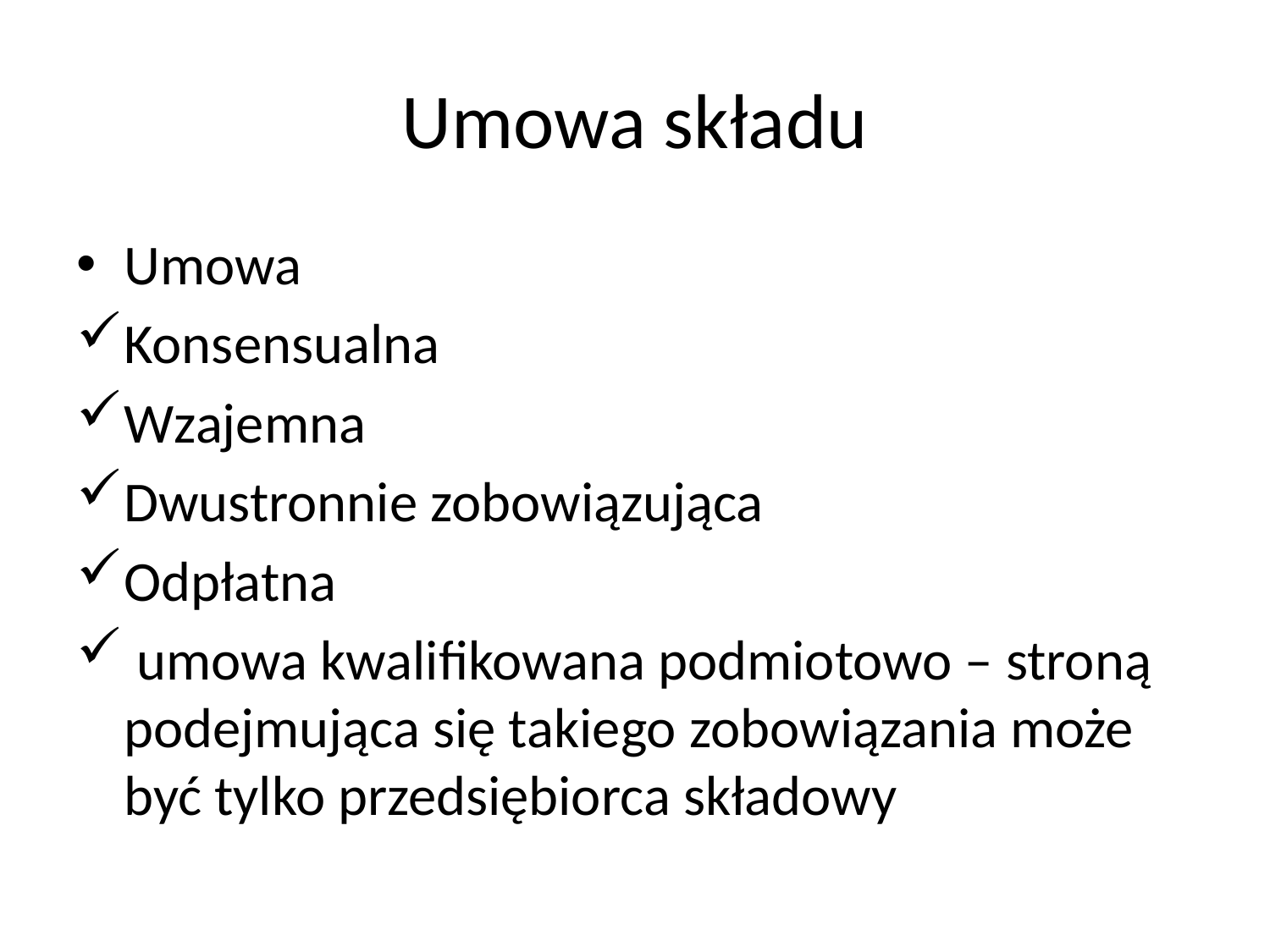

# Umowa składu
Umowa
Konsensualna
Wzajemna
Dwustronnie zobowiązująca
Odpłatna
 umowa kwalifikowana podmiotowo – stroną podejmująca się takiego zobowiązania może być tylko przedsiębiorca składowy